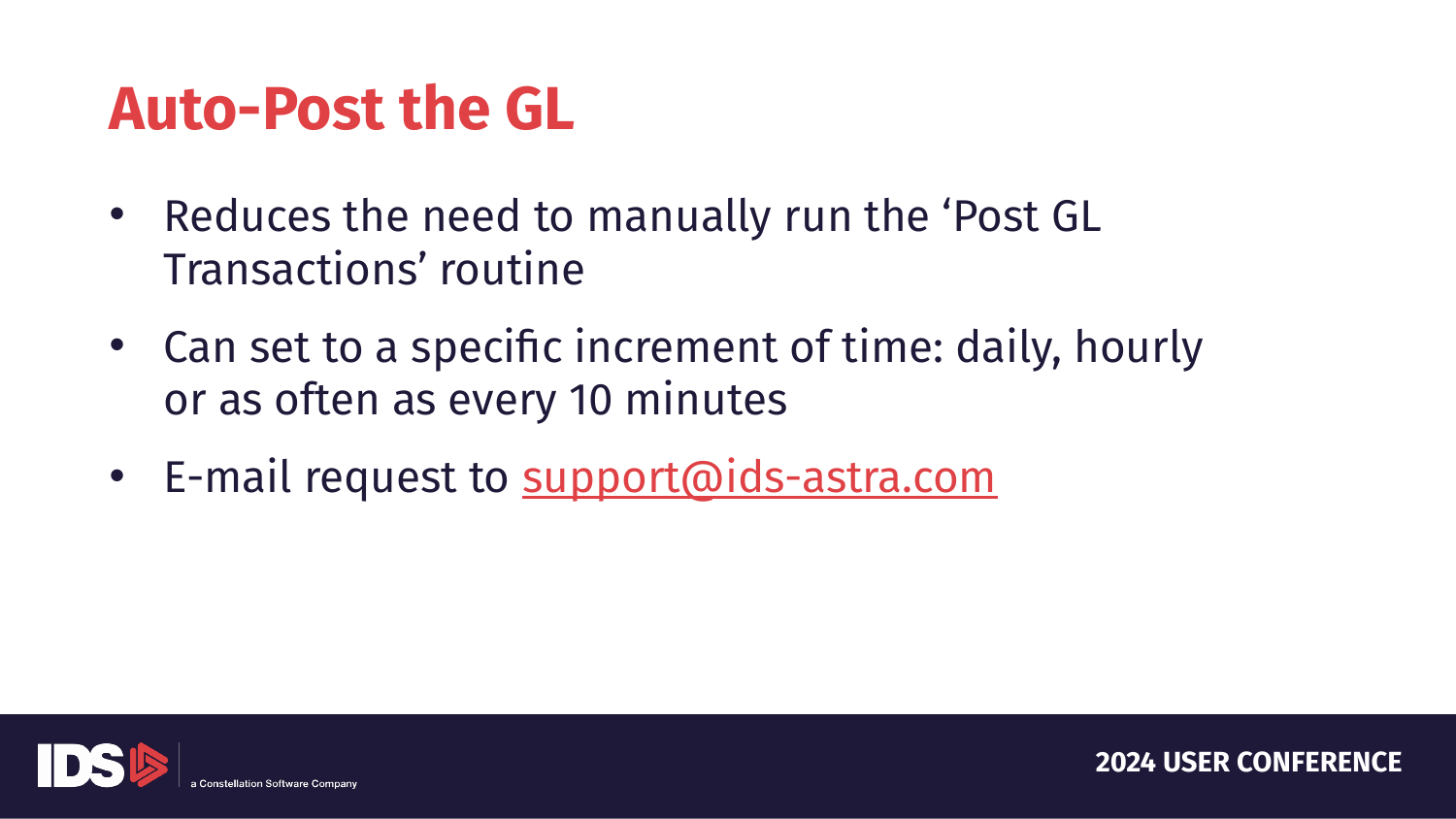

Auto-Post the GL
Reduces the need to manually run the ‘Post GL Transactions’ routine
Can set to a specific increment of time: daily, hourly or as often as every 10 minutes
E-mail request to support@ids-astra.com